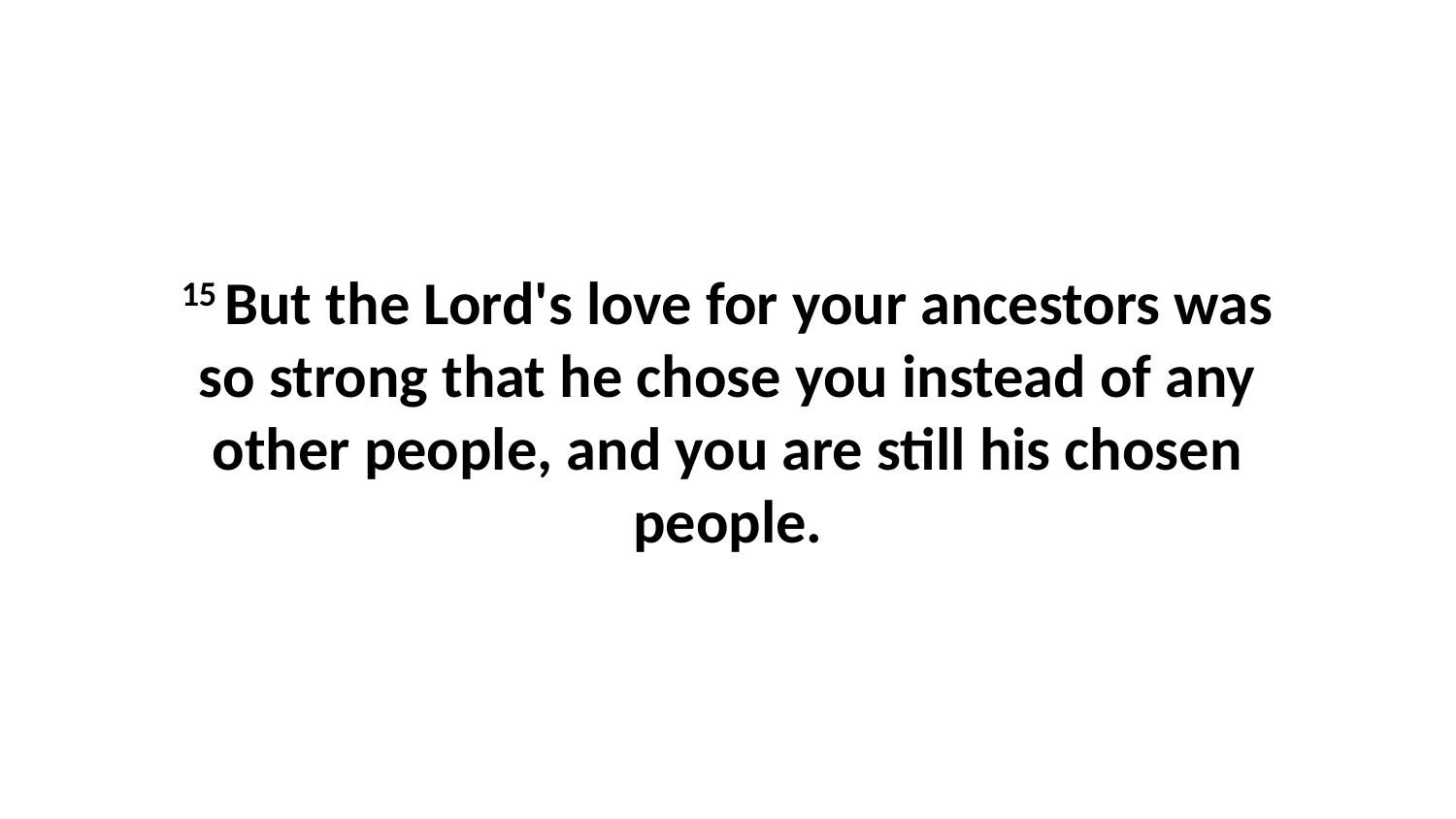

15 But the Lord's love for your ancestors was so strong that he chose you instead of any other people, and you are still his chosen people.